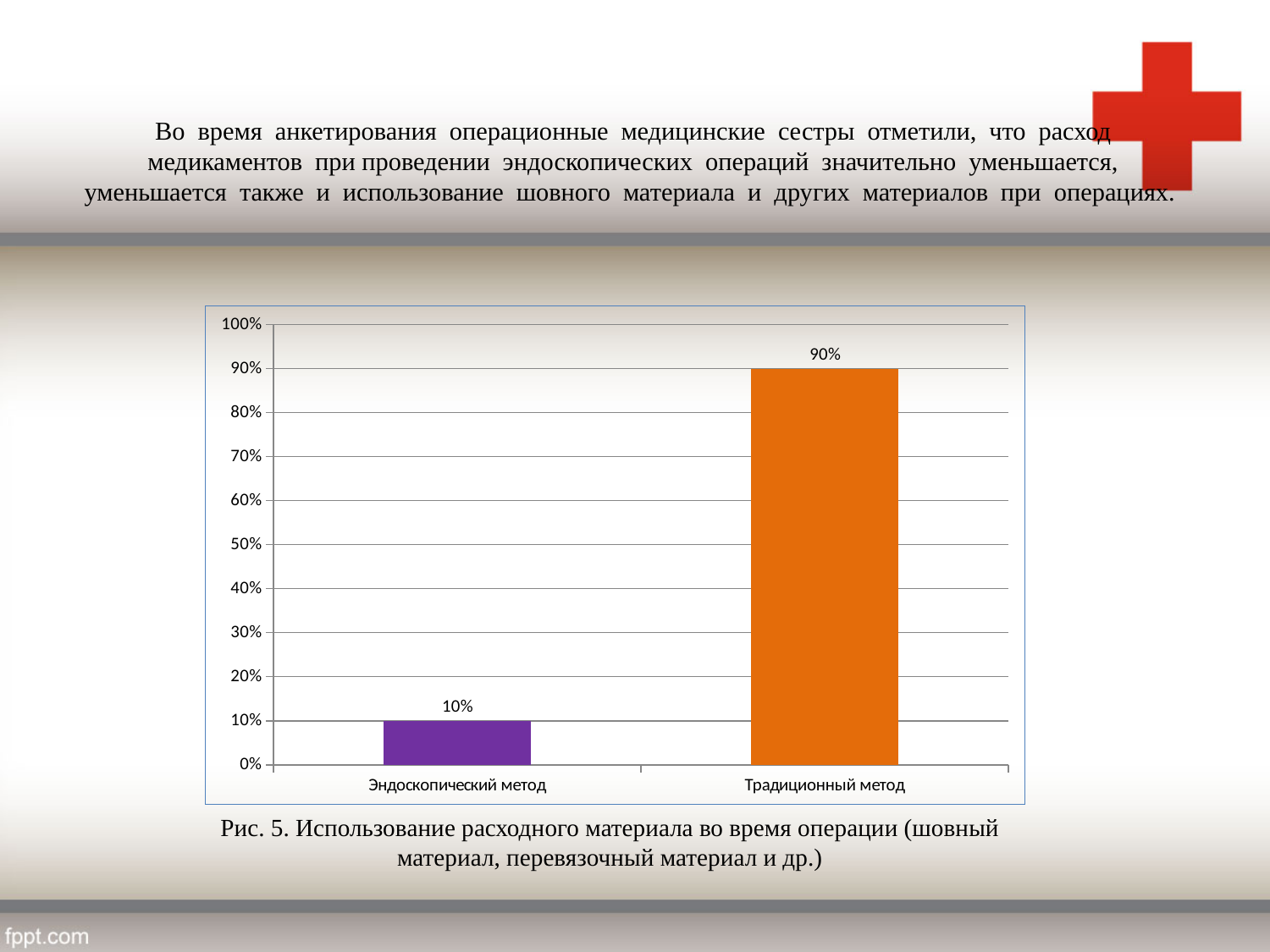

# Во  время  анкетирования  операционные  медицинские  сестры  отметили,  что  расход  медикаментов  при проведении  эндоскопических  операций  значительно  уменьшается,  уменьшается  также  и  использование  шовного  материала  и  других  материалов  при  операциях.

### Chart

| Category | Расход медикаментов |
|---|---|
| Эндоскопический метод | 0.1 |
| Традиционный метод | 0.9 |
Рис. 5. Использование расходного материала во время операции (шовный материал, перевязочный материал и др.)